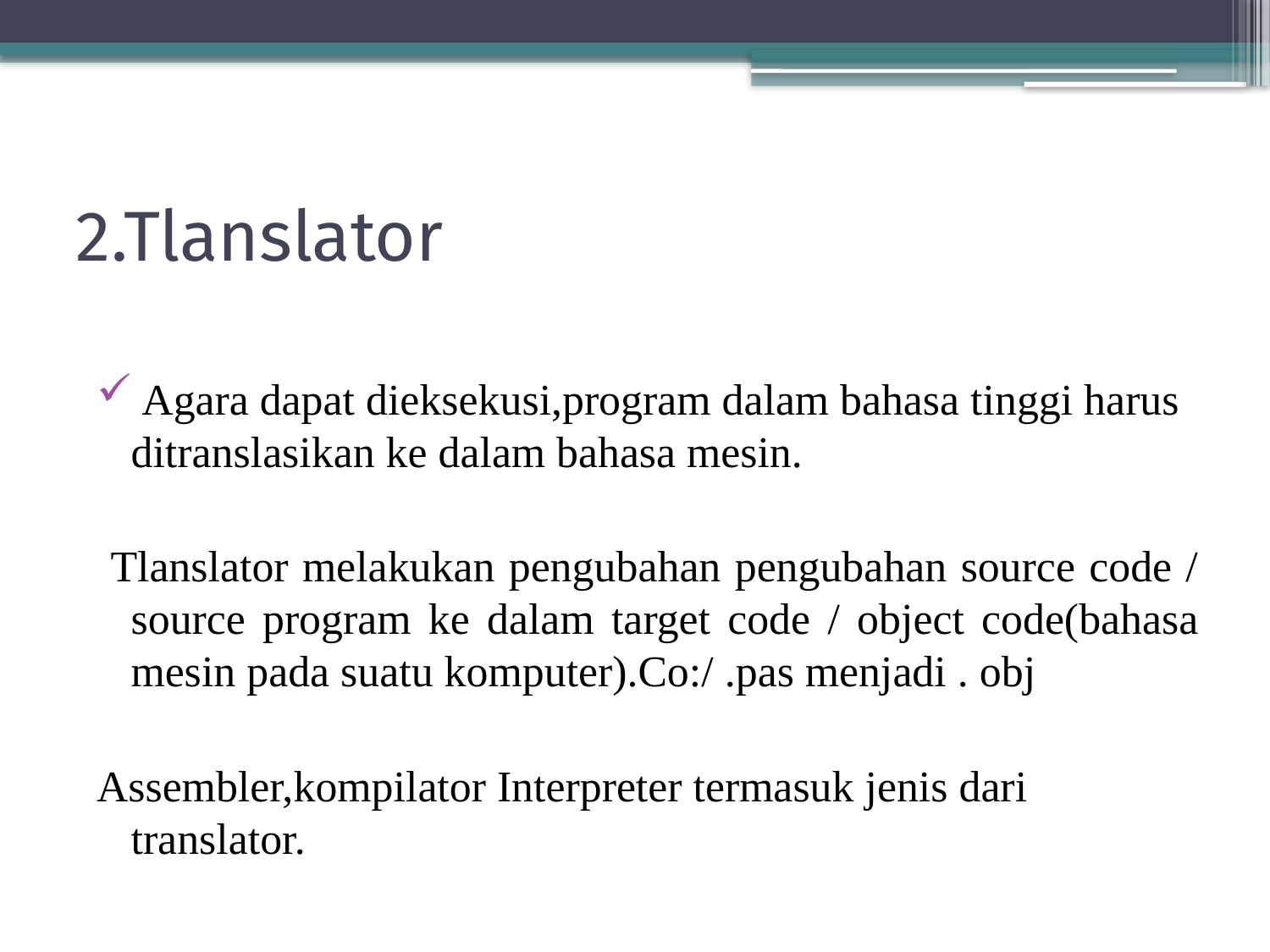

# 2.Tlanslator

 Agara dapat dieksekusi,program dalam bahasa tinggi harus ditranslasikan ke dalam bahasa mesin.

 Tlanslator melakukan pengubahan pengubahan source code / source program ke dalam target code / object code(bahasa mesin pada suatu komputer).Co:/ .pas menjadi . obj

Assembler,kompilator Interpreter termasuk jenis dari translator.